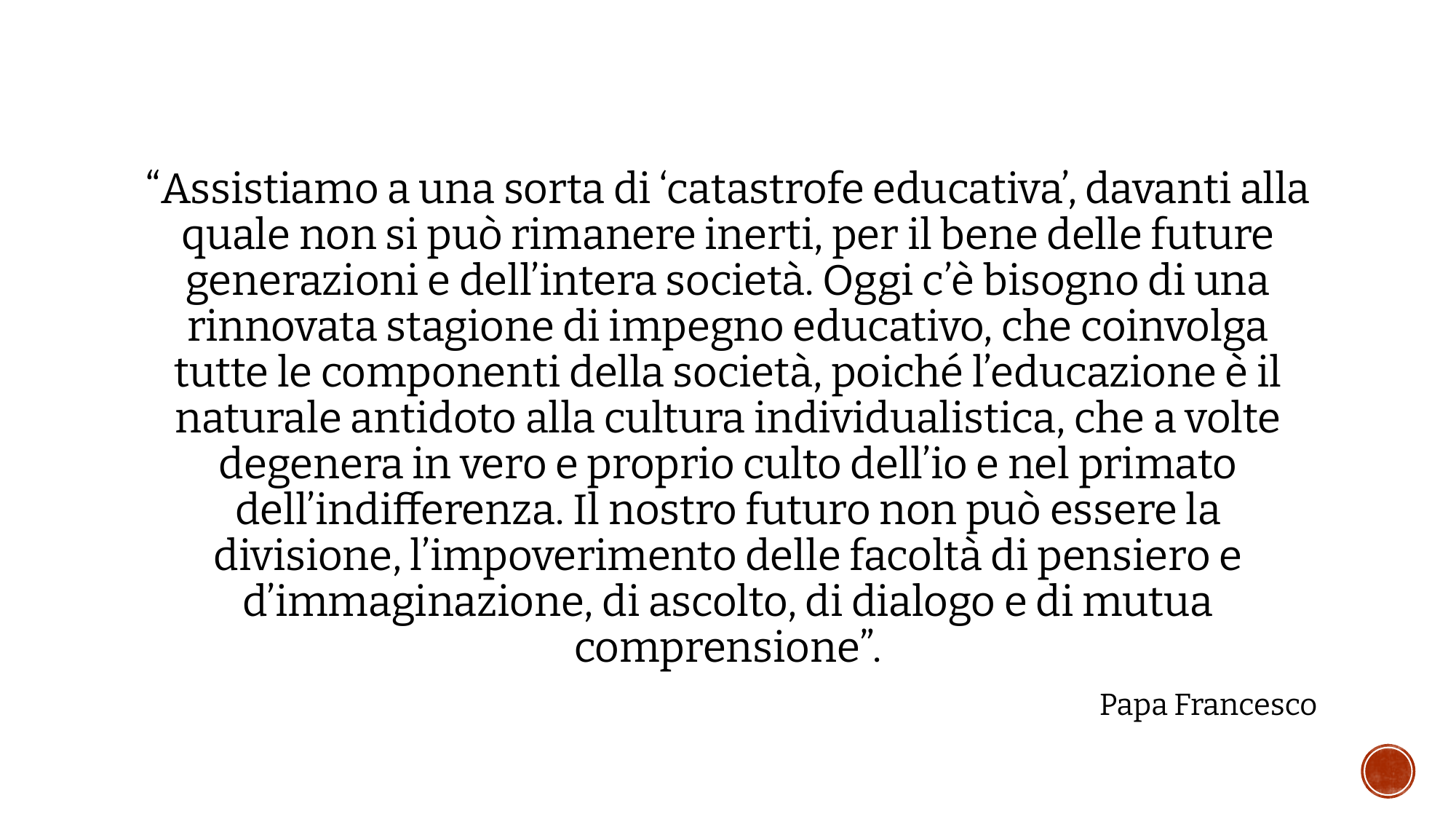

“Assistiamo a una sorta di ‘catastrofe educativa’, davanti alla quale non si può rimanere inerti, per il bene delle future generazioni e dell’intera società. Oggi c’è bisogno di una rinnovata stagione di impegno educativo, che coinvolga tutte le componenti della società, poiché l’educazione è il naturale antidoto alla cultura individualistica, che a volte degenera in vero e proprio culto dell’io e nel primato dell’indifferenza. Il nostro futuro non può essere la divisione, l’impoverimento delle facoltà di pensiero e d’immaginazione, di ascolto, di dialogo e di mutua comprensione”.
Papa Francesco